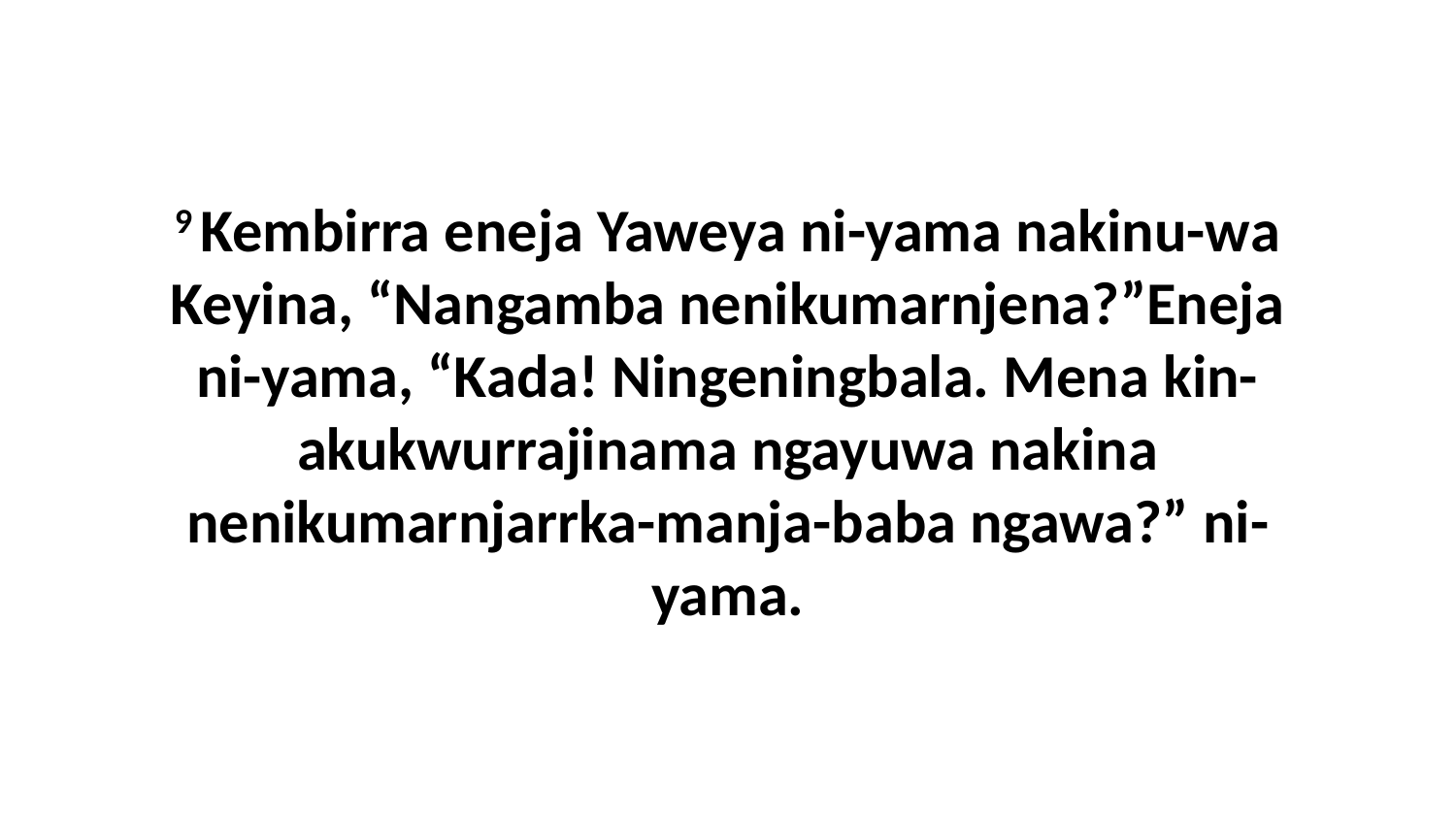

9 Kembirra eneja Yaweya ni-yama nakinu-wa Keyina, “Nangamba nenikumarnjena?”Eneja ni-yama, “Kada! Ningeningbala. Mena kin-akukwurrajinama ngayuwa nakina nenikumarnjarrka-manja-baba ngawa?” ni-yama.